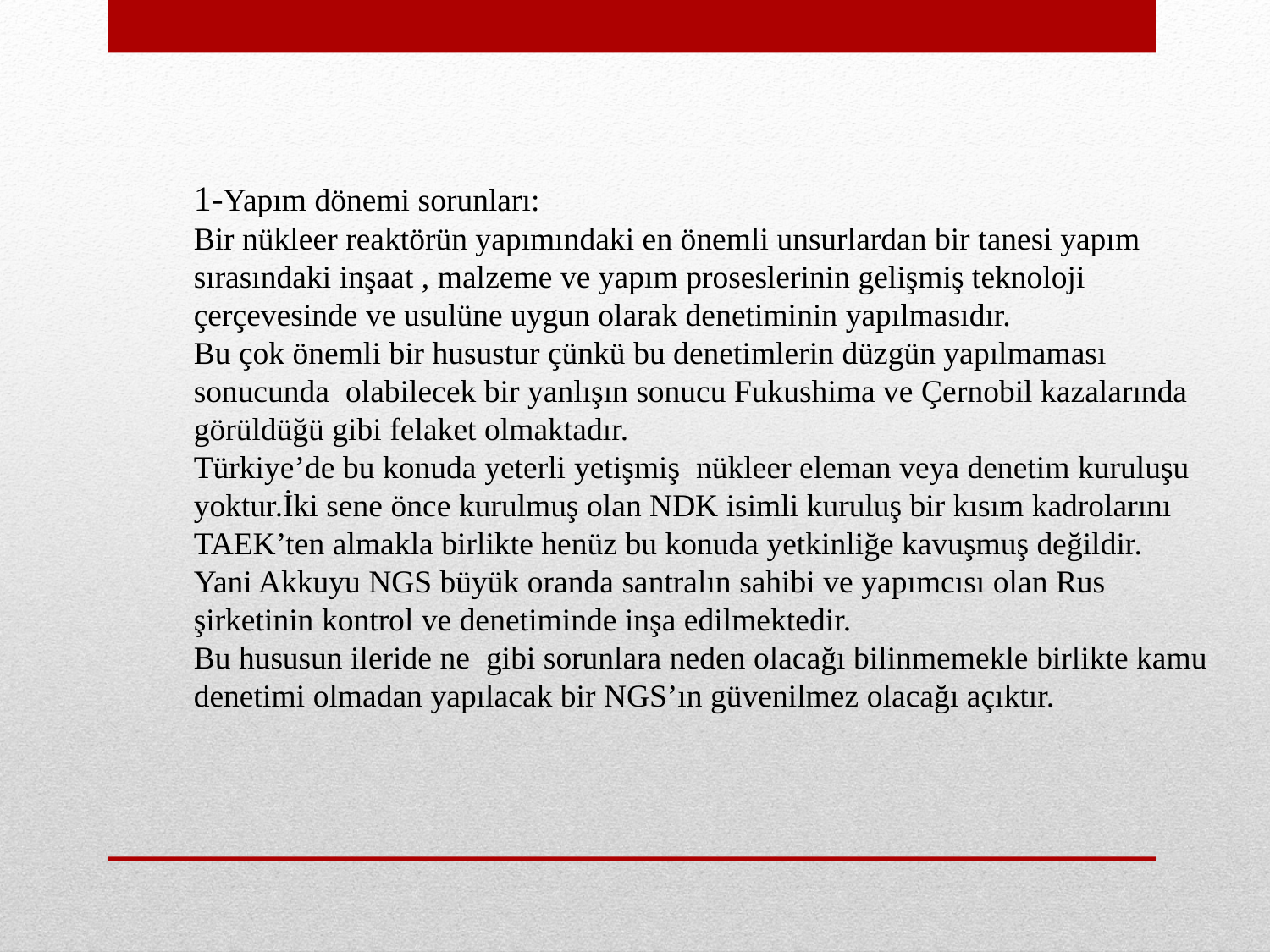

1-Yapım dönemi sorunları:
Bir nükleer reaktörün yapımındaki en önemli unsurlardan bir tanesi yapım sırasındaki inşaat , malzeme ve yapım proseslerinin gelişmiş teknoloji çerçevesinde ve usulüne uygun olarak denetiminin yapılmasıdır.
Bu çok önemli bir husustur çünkü bu denetimlerin düzgün yapılmaması sonucunda  olabilecek bir yanlışın sonucu Fukushima ve Çernobil kazalarında görüldüğü gibi felaket olmaktadır.
Türkiye’de bu konuda yeterli yetişmiş  nükleer eleman veya denetim kuruluşu yoktur.İki sene önce kurulmuş olan NDK isimli kuruluş bir kısım kadrolarını TAEK’ten almakla birlikte henüz bu konuda yetkinliğe kavuşmuş değildir.
Yani Akkuyu NGS büyük oranda santralın sahibi ve yapımcısı olan Rus şirketinin kontrol ve denetiminde inşa edilmektedir.
Bu hususun ileride ne  gibi sorunlara neden olacağı bilinmemekle birlikte kamu denetimi olmadan yapılacak bir NGS’ın güvenilmez olacağı açıktır.